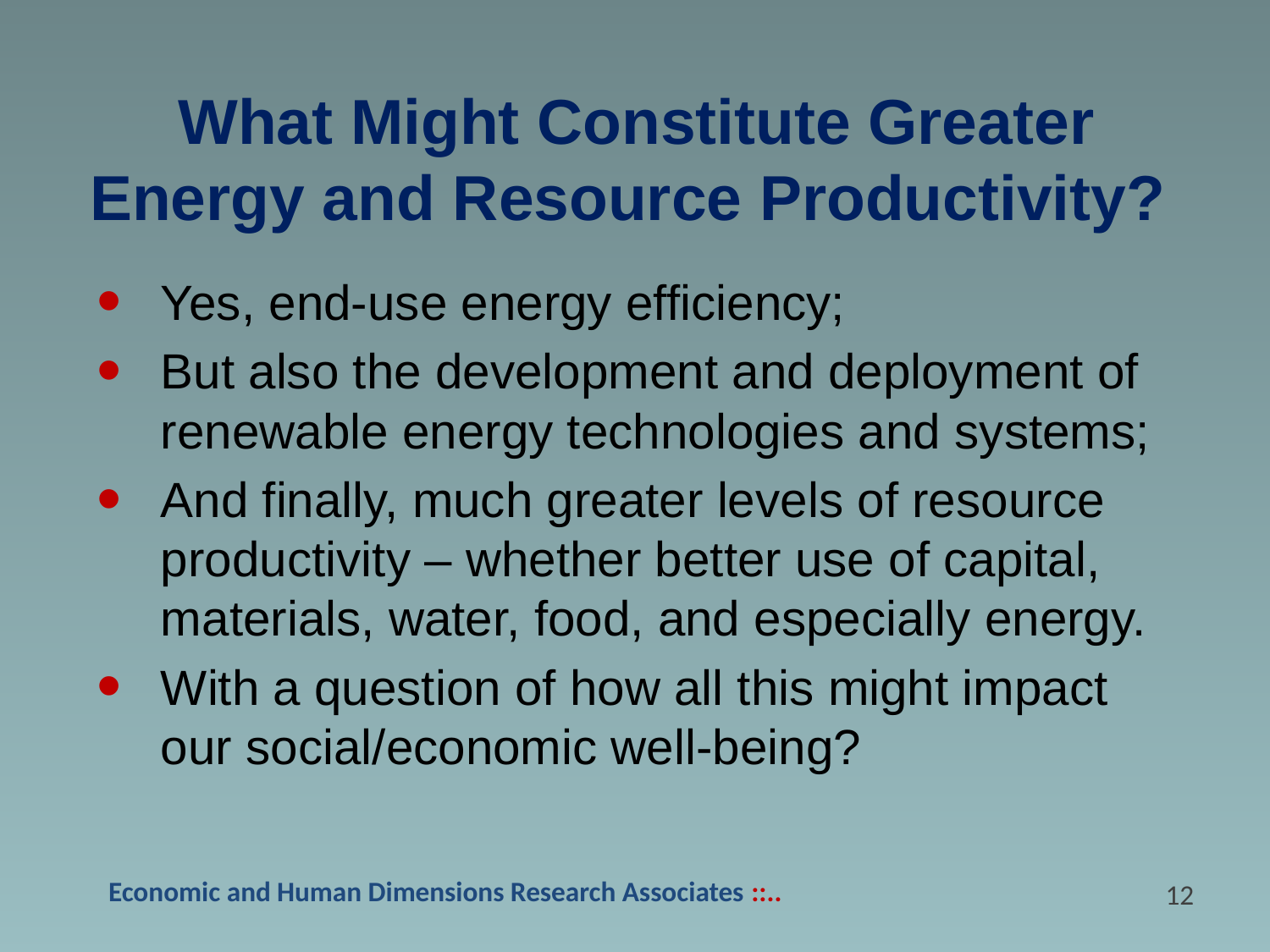

# What Might Constitute Greater Energy and Resource Productivity?
Yes, end-use energy efficiency;
But also the development and deployment of renewable energy technologies and systems;
And finally, much greater levels of resource productivity – whether better use of capital, materials, water, food, and especially energy.
With a question of how all this might impact our social/economic well-being?
12